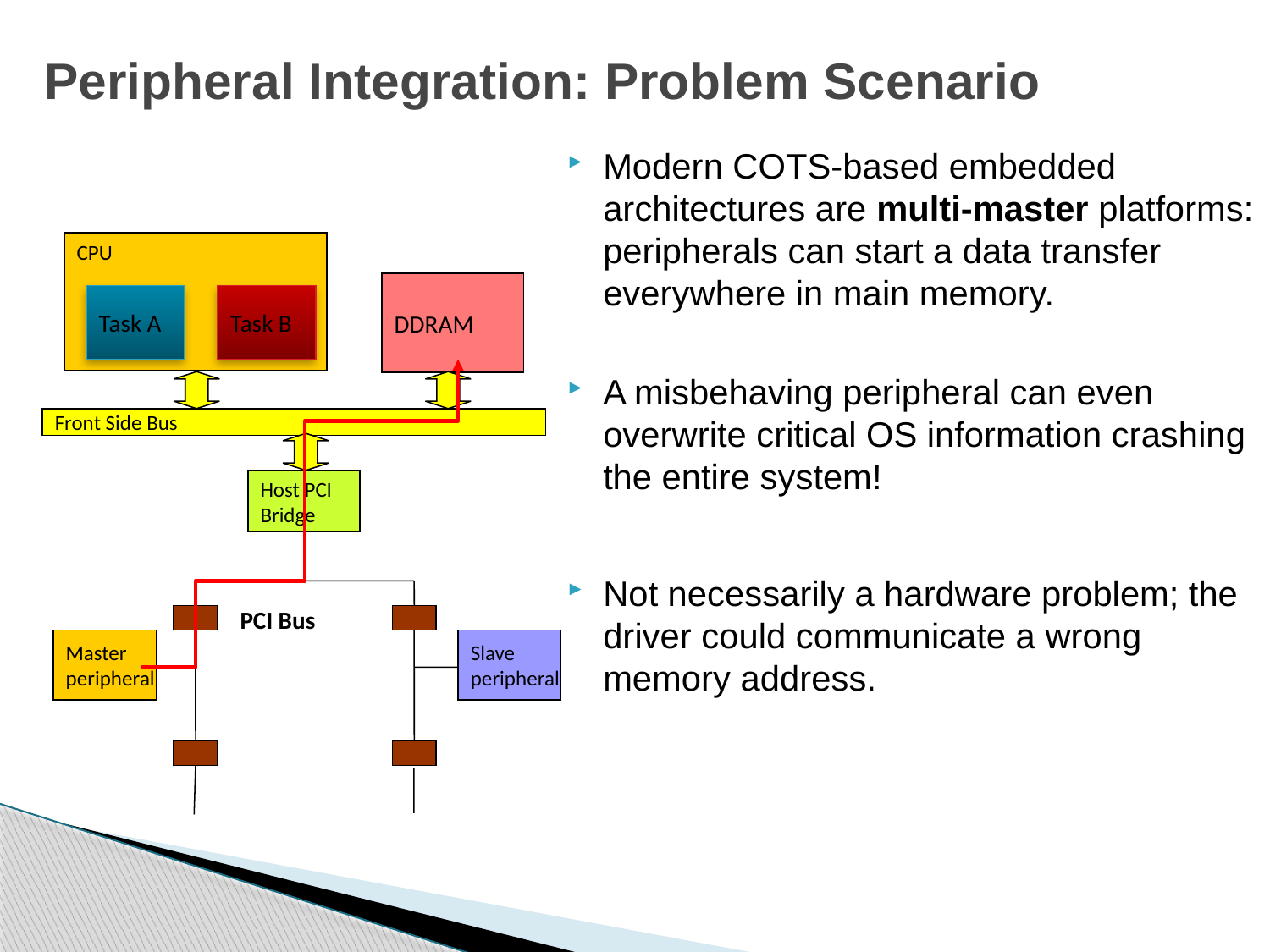

Peripheral Integration: Problem Scenario
Modern COTS-based embedded architectures are multi-master platforms: peripherals can start a data transfer everywhere in main memory.

A misbehaving peripheral can even overwrite critical OS information crashing the entire system!

Not necessarily a hardware problem; the driver could communicate a wrong memory address.
CPU

DDRAM
Task A
Task B

Front Side Bus

Host PCI
Bridge

PCI Bus

Master
peripheral

Slave
peripheral